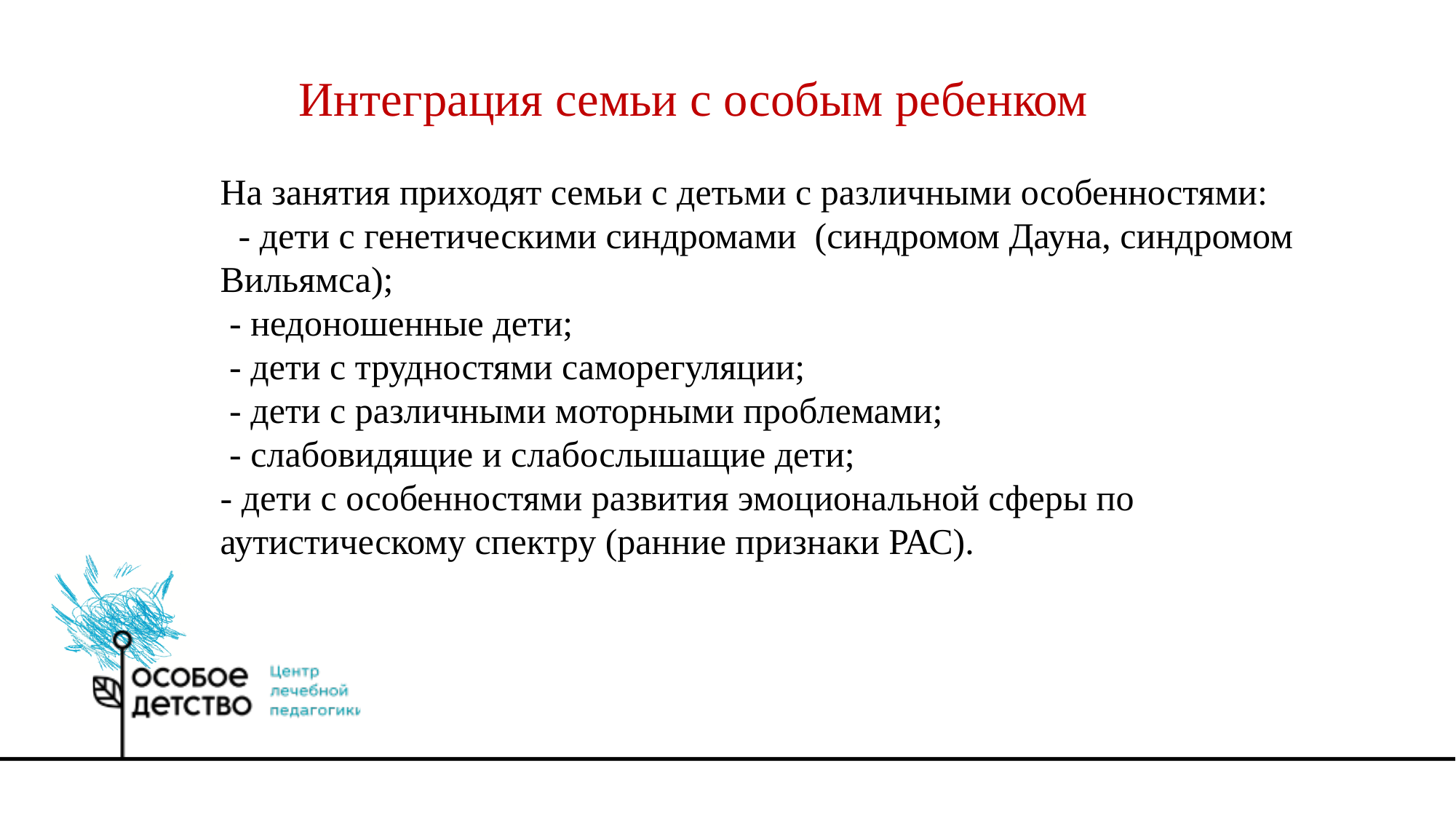

Интеграция семьи с особым ребенком
На занятия приходят семьи с детьми с различными особенностями:
  - дети с генетическими синдромами  (синдромом Дауна, синдромом Вильямса);
 - недоношенные дети;
 - дети с трудностями саморегуляции;
 - дети с различными моторными проблемами;
 - слабовидящие и слабослышащие дети;
- дети с особенностями развития эмоциональной сферы по аутистическому спектру (ранние признаки РАС).